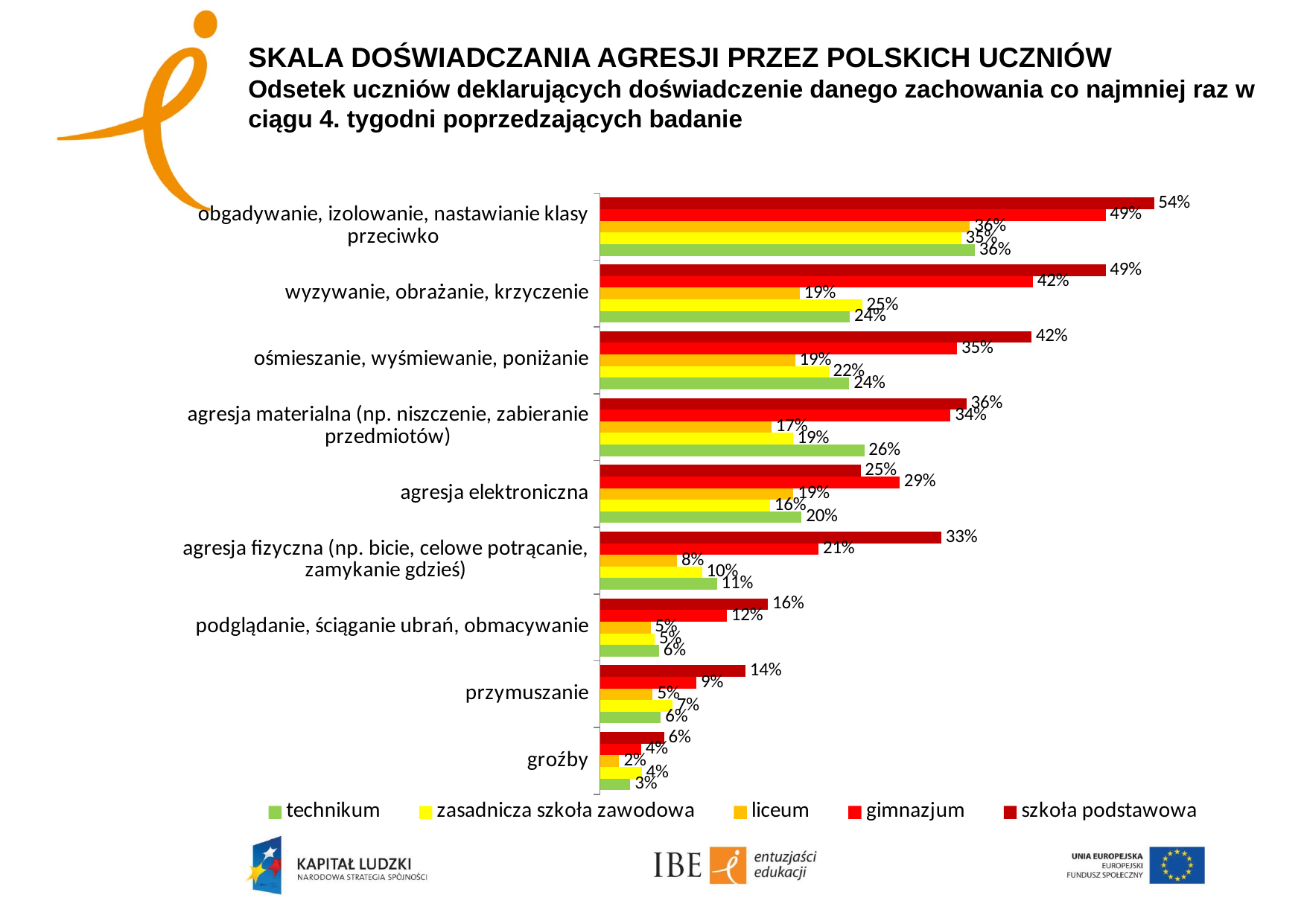

# SKALA DOŚWIADCZANIA AGRESJI PRZEZ POLSKICH UCZNIÓW Odsetek uczniów deklarujących doświadczenie danego zachowania co najmniej raz w ciągu 4. tygodni poprzedzających badanie

### Chart

| Category | szkoła podstawowa | gimnazjum | liceum | zasadnicza szkoła zawodowa | technikum |
|---|---|---|---|---|---|
| obgadywanie, izolowanie, nastawianie klasy przeciwko | 0.5374971841834575 | 0.4905744668875712 | 0.35893533847914627 | 0.3505099762558335 | 0.363819144256866 |
| wyzywanie, obrażanie, krzyczenie | 0.4905146620363353 | 0.4200944382350459 | 0.1937825218325267 | 0.25435734140672644 | 0.2425179659176395 |
| ośmieszanie, wyśmiewanie, poniżanie | 0.41851046527308683 | 0.34641835296828066 | 0.1894039245808445 | 0.2218919932070025 | 0.2418989931873878 |
| agresja materialna (np. niszczenie, zabieranie przedmiotów) | 0.3556157947736218 | 0.34018969508938524 | 0.16649857641793367 | 0.18732361572319522 | 0.2565171525423232 |
| agresja elektroniczna | 0.2529467076234898 | 0.29079887702397095 | 0.1878543452488049 | 0.16498982855547686 | 0.19576424600970524 |
| agresja fizyczna (np. bicie, celowe potrącanie, zamykanie gdzieś) | 0.3312326189450823 | 0.21224073232314214 | 0.0750524815012146 | 0.09911687385764414 | 0.11369339601607512 |
| podglądanie, ściąganie ubrań, obmacywanie | 0.16312516302921937 | 0.12321599930560964 | 0.049160609767736854 | 0.05339156895530482 | 0.05737980286147001 |
| przymuszanie | 0.14124261872687746 | 0.09366507218088356 | 0.05130718072125173 | 0.07045020744572629 | 0.059207645654268504 |
| groźby | 0.06234472724766349 | 0.040045513123082285 | 0.01878937439313494 | 0.040683596960853774 | 0.02948846105500074 |